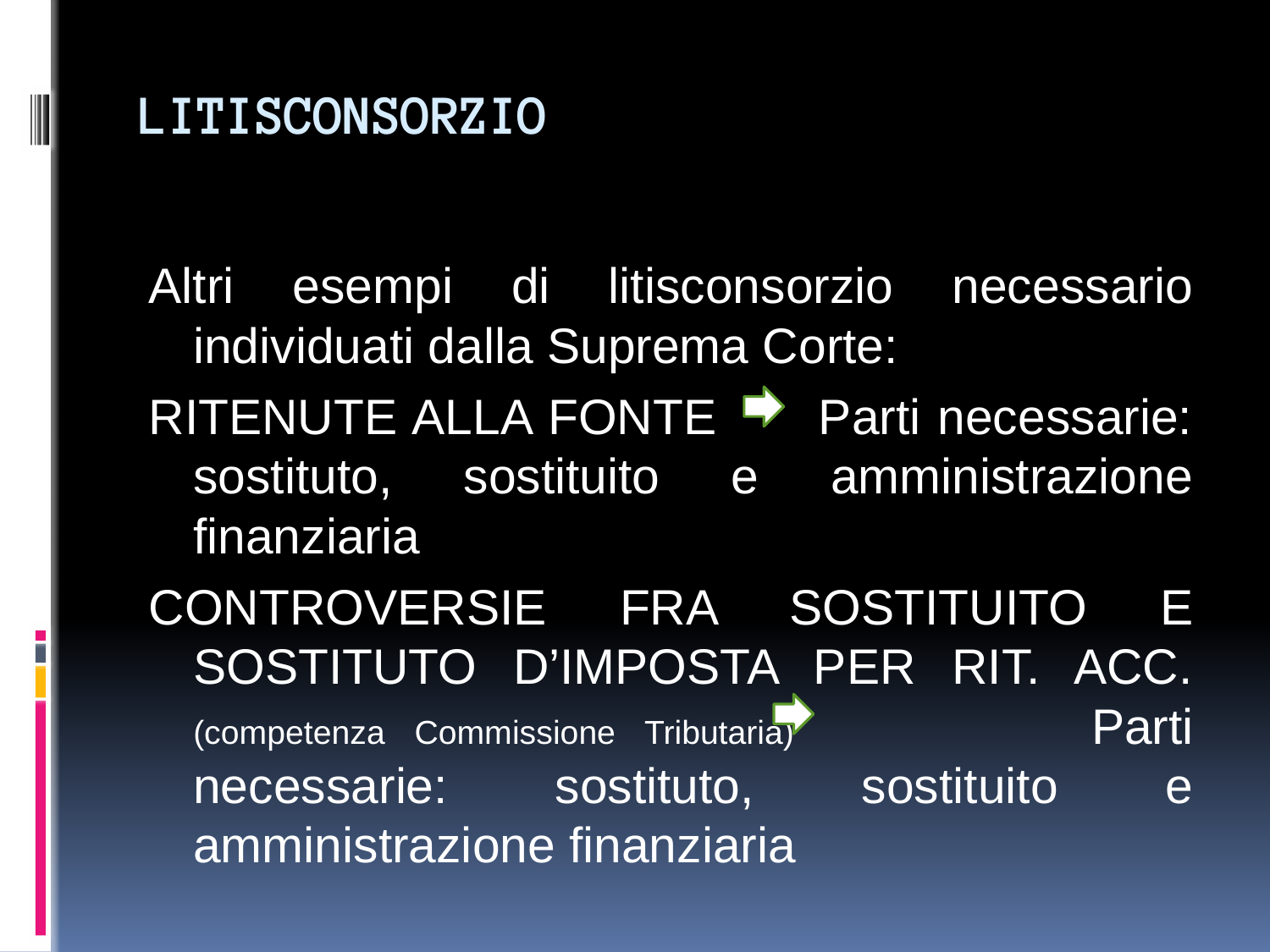

# LITISCONSORZIO
Altri esempi di litisconsorzio necessario individuati dalla Suprema Corte:
RITENUTE ALLA FONTE      Parti necessarie: sostituto, sostituito e amministrazione finanziaria
CONTROVERSIE FRA SOSTITUITO E SOSTITUTO D’IMPOSTA PER RIT. ACC. (competenza Commissione Tributaria)          Parti necessarie: sostituto, sostituito e amministrazione finanziaria